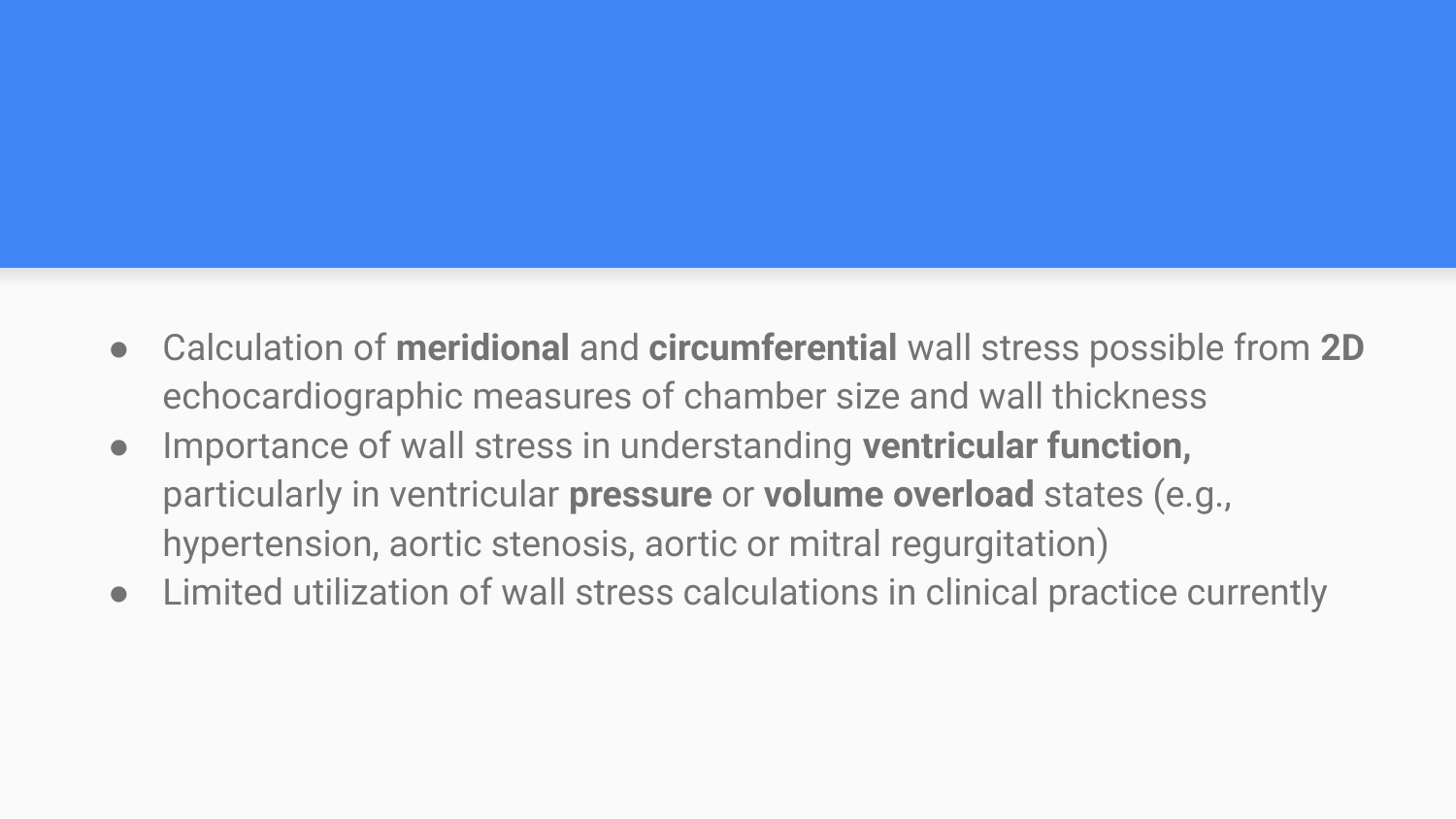

#
Calculation of meridional and circumferential wall stress possible from 2D echocardiographic measures of chamber size and wall thickness
Importance of wall stress in understanding ventricular function, particularly in ventricular pressure or volume overload states (e.g., hypertension, aortic stenosis, aortic or mitral regurgitation)
Limited utilization of wall stress calculations in clinical practice currently